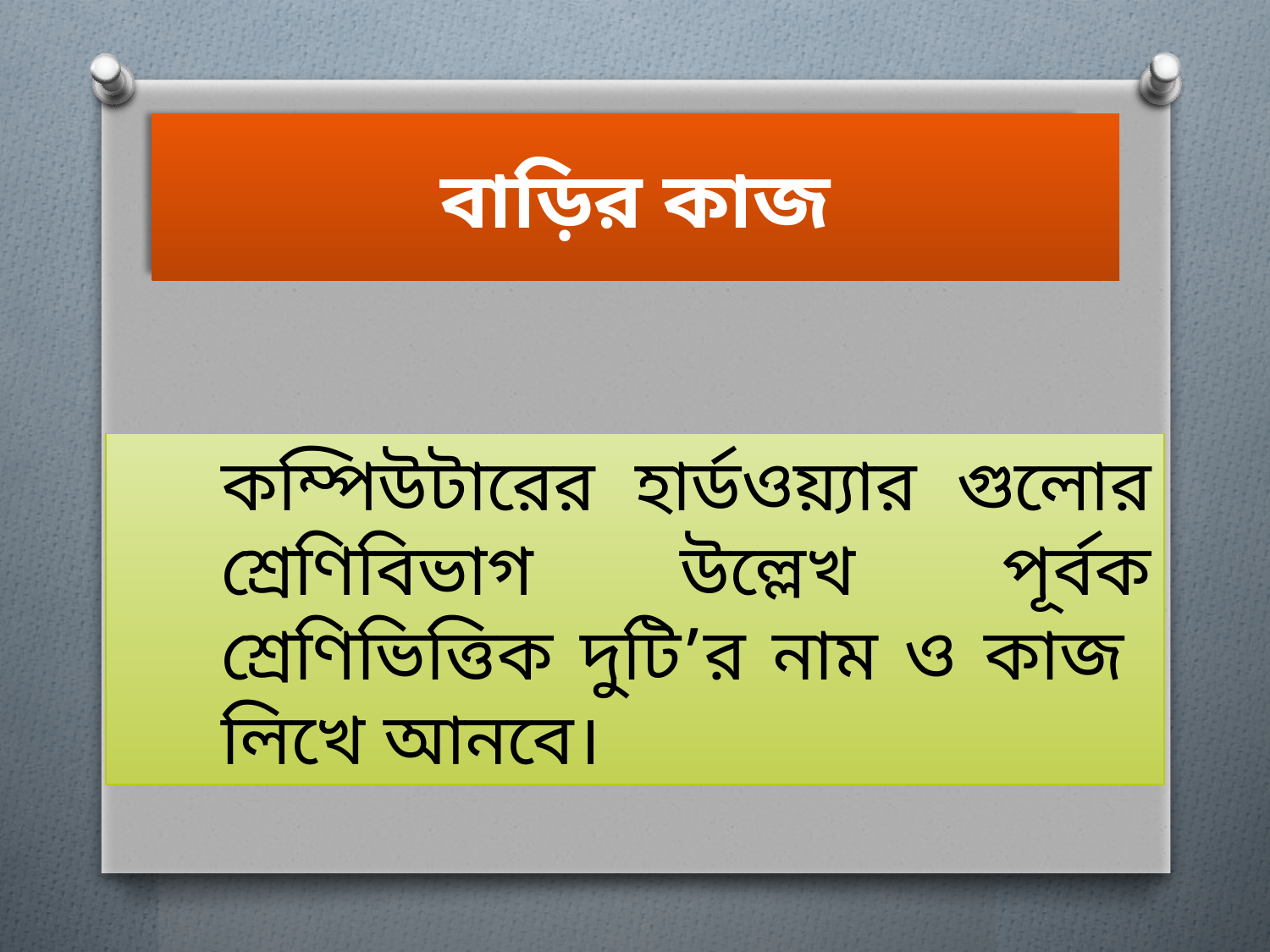

# বাড়ির কাজ
	কম্পিউটারের হার্ডওয়্যার গুলোর শ্রেণিবিভাগ উল্লেখ পূর্বক শ্রেণিভিত্তিক দুটি’র নাম ও কাজ  লিখে আনবে।